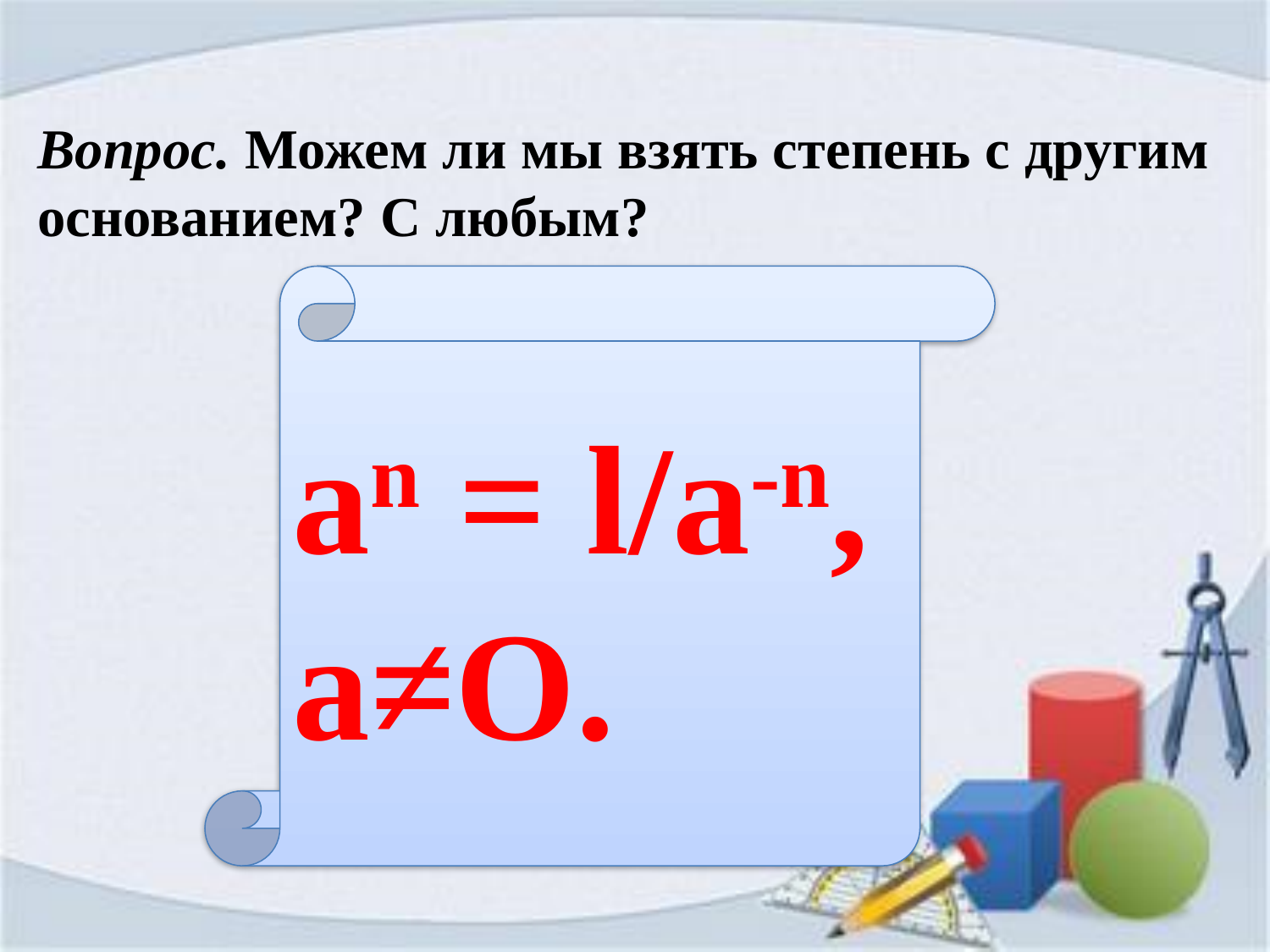

Вопрос. Можем ли мы взять степень с другим основанием? С любым?
an = l/a-n, a≠O.